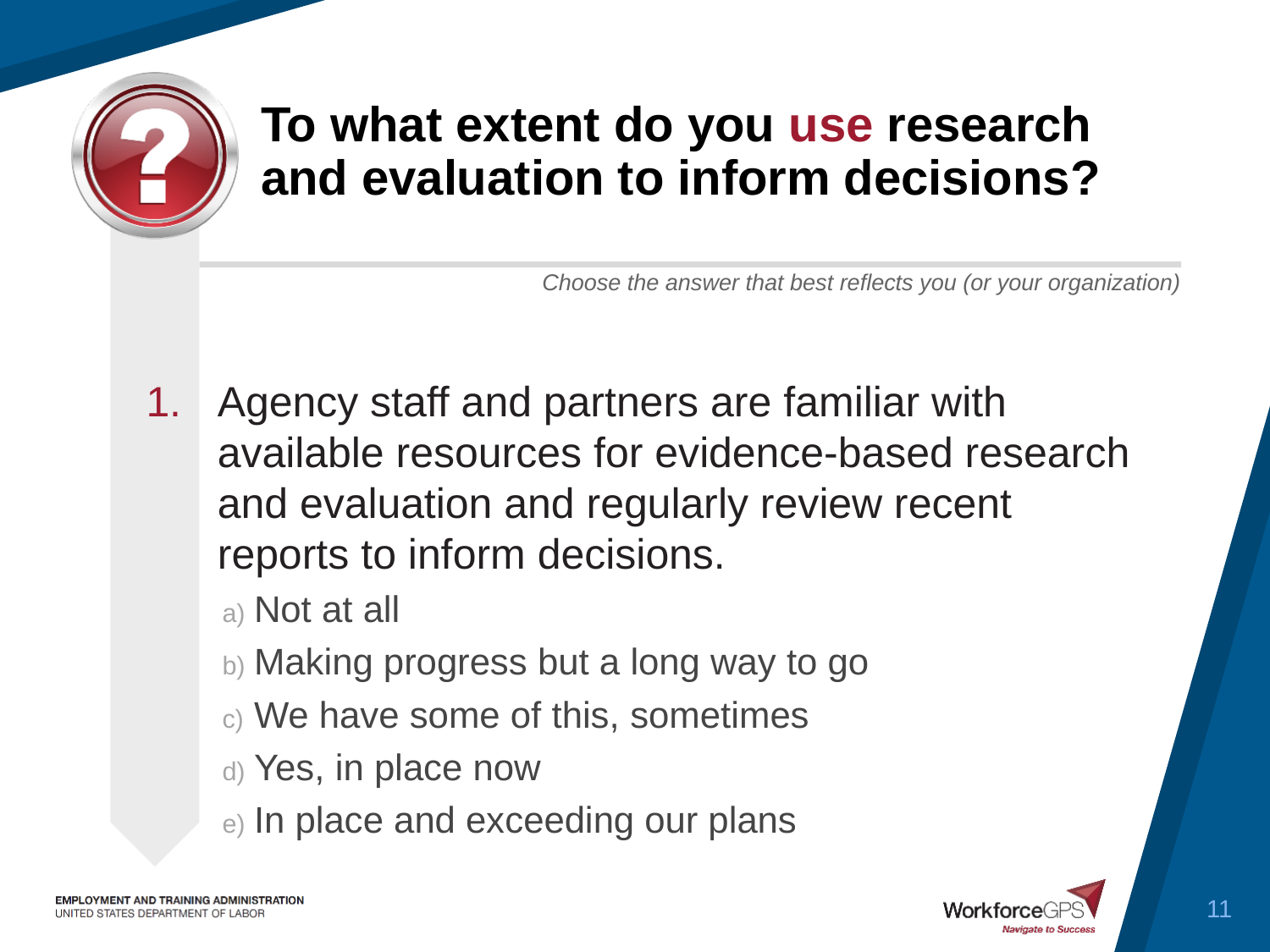

# To what extent do you use research and evaluation to inform decisions?
Agency staff and partners are familiar with available resources for evidence-based research and evaluation and regularly review recent reports to inform decisions.
Not at all
Making progress but a long way to go
We have some of this, sometimes
Yes, in place now
In place and exceeding our plans

11